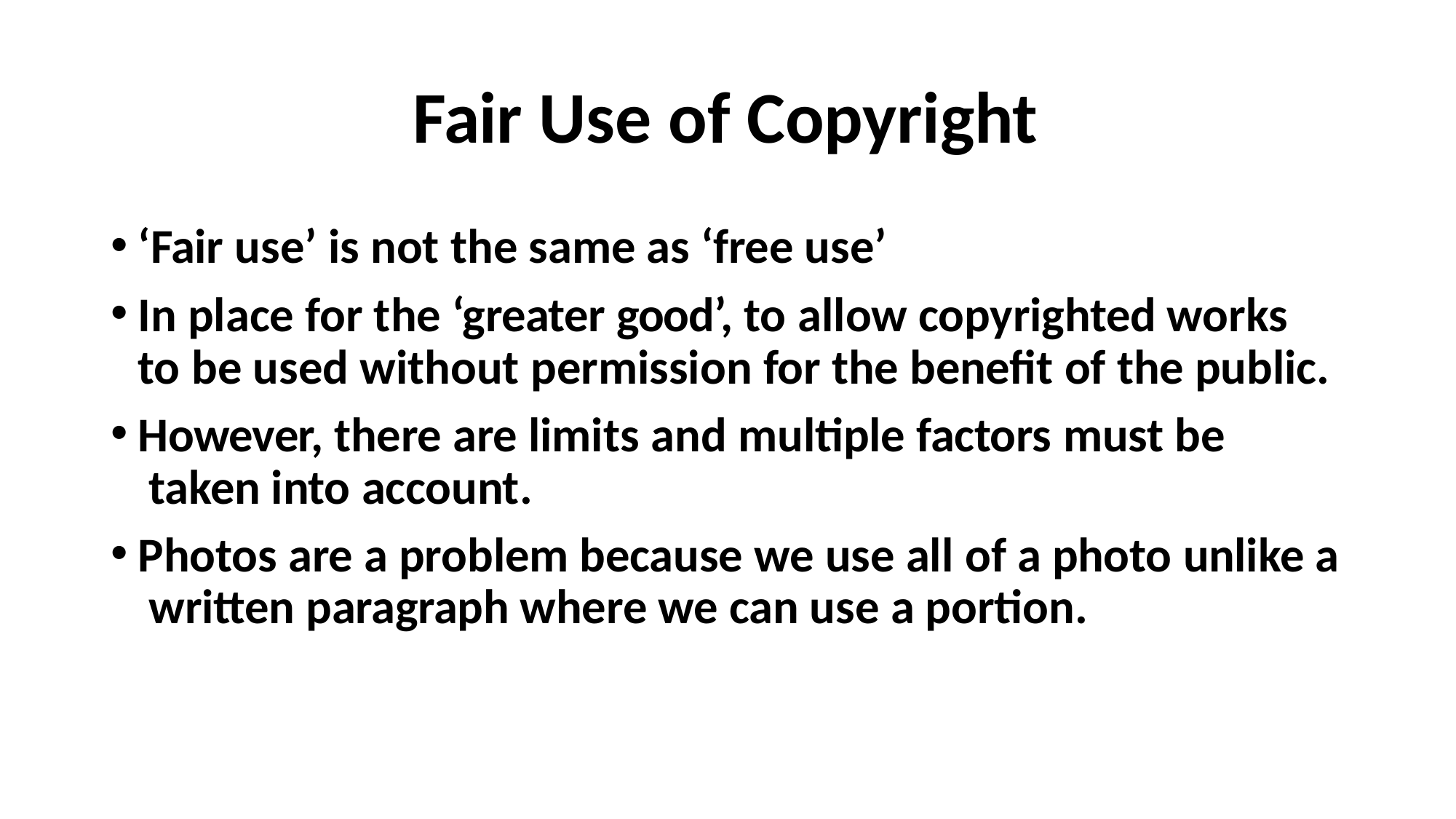

# Fair Use of Copyright
‘Fair use’ is not the same as ‘free use’
In place for the ‘greater good’, to allow copyrighted works  to be used without permission for the benefit of the public.
However, there are limits and multiple factors must be  taken into account.
Photos are a problem because we use all of a photo unlike a  written paragraph where we can use a portion.